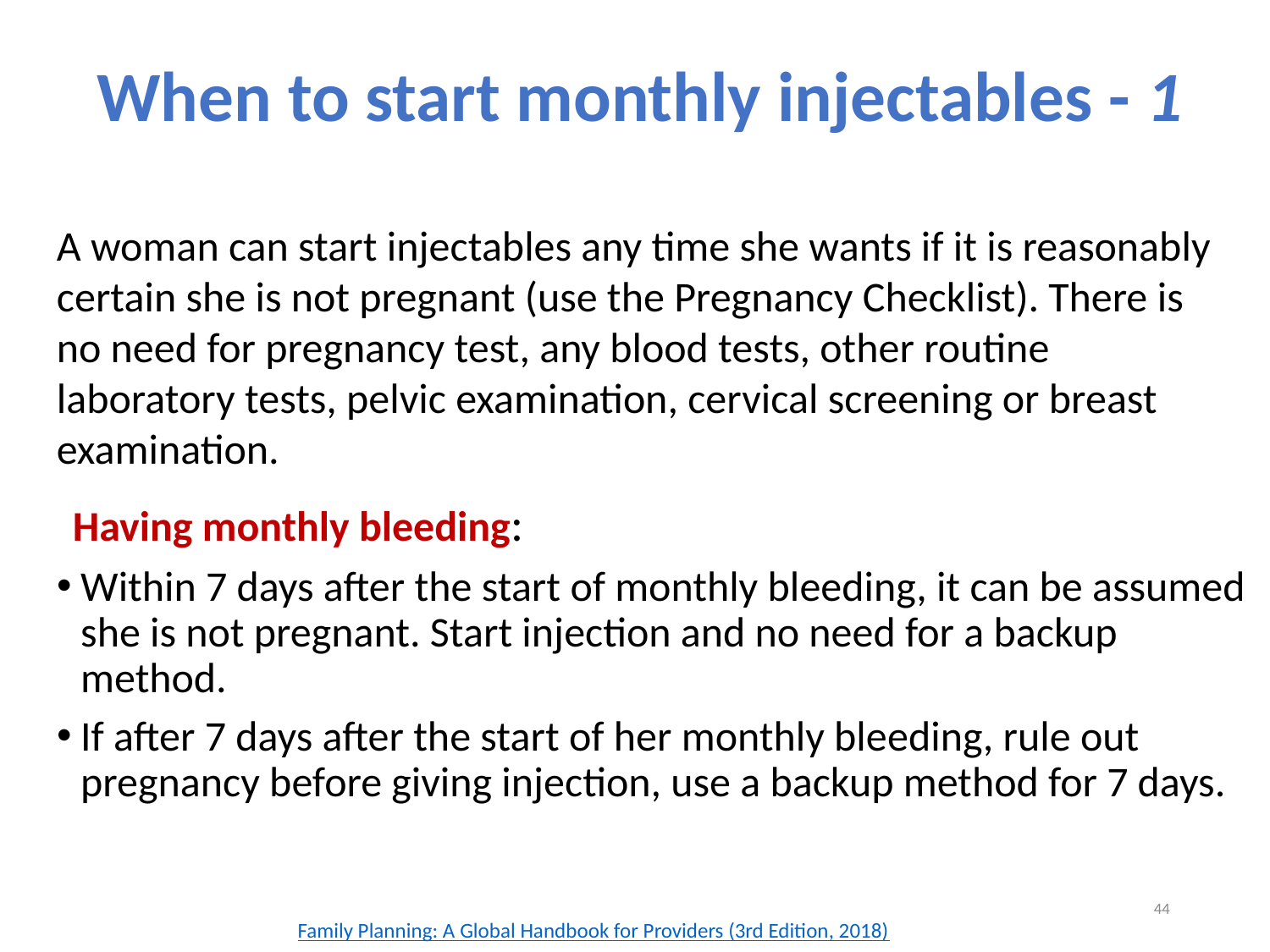

# When to start monthly injectables - 1
A woman can start injectables any time she wants if it is reasonably certain she is not pregnant (use the Pregnancy Checklist). There is no need for pregnancy test, any blood tests, other routine laboratory tests, pelvic examination, cervical screening or breast examination.
Having monthly bleeding:
Within 7 days after the start of monthly bleeding, it can be assumed she is not pregnant. Start injection and no need for a backup method.
If after 7 days after the start of her monthly bleeding, rule out pregnancy before giving injection, use a backup method for 7 days.
44
Family Planning: A Global Handbook for Providers (3rd Edition, 2018)